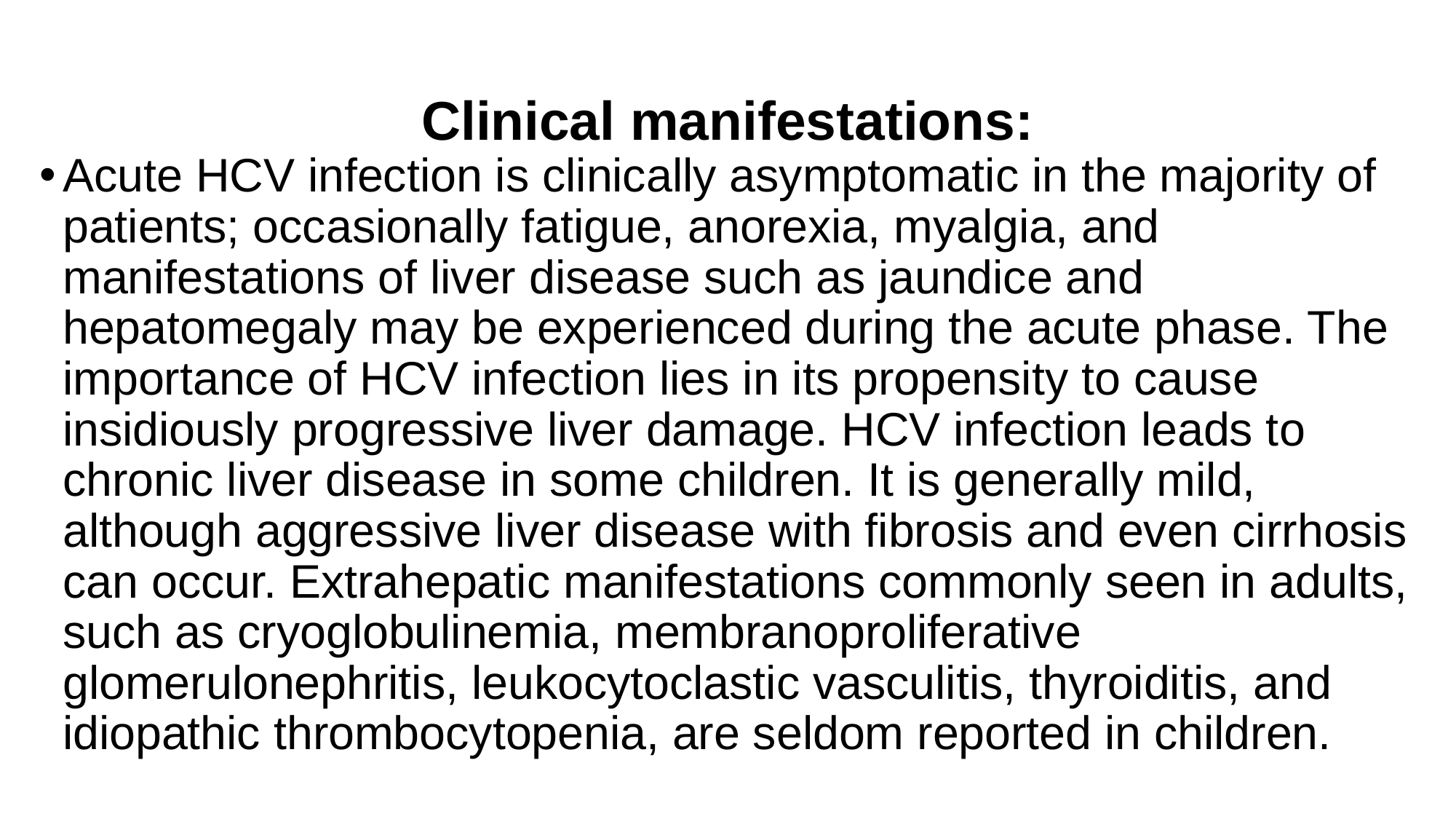

# Clinical manifestations:
Acute HCV infection is clinically asymptomatic in the majority of patients; occasionally fatigue, anorexia, myalgia, and manifestations of liver disease such as jaundice and hepatomegaly may be experienced during the acute phase. The importance of HCV infection lies in its propensity to cause insidiously progressive liver damage. HCV infection leads to chronic liver disease in some children. It is generally mild, although aggressive liver disease with fibrosis and even cirrhosis can occur. Extrahepatic manifestations commonly seen in adults, such as cryoglobulinemia, membranoproliferative glomerulonephritis, leukocytoclastic vasculitis, thyroiditis, and idiopathic thrombocytopenia, are seldom reported in children.